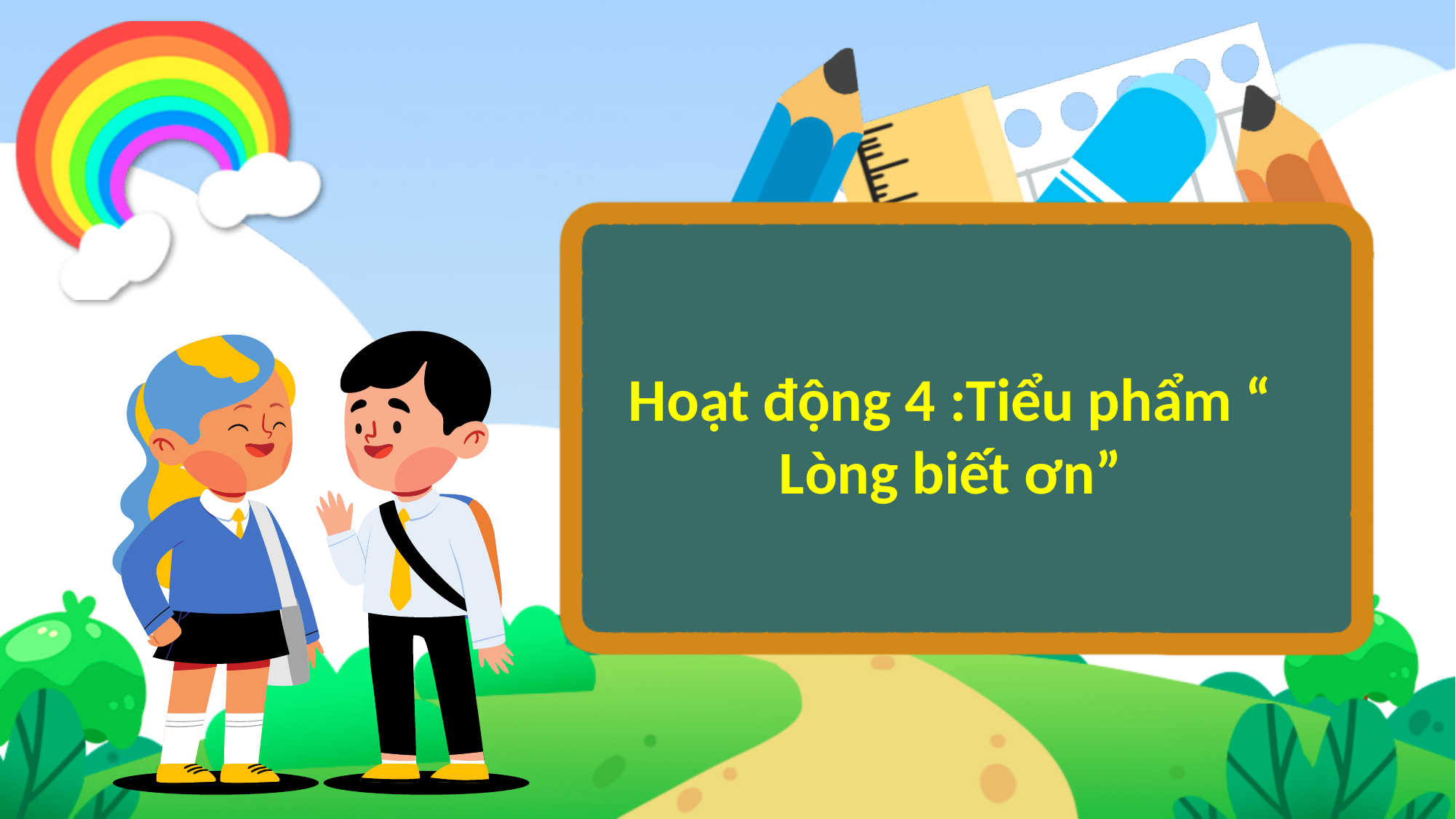

Hoạt động 4 :Tiểu phẩm “ Lòng biết ơn”